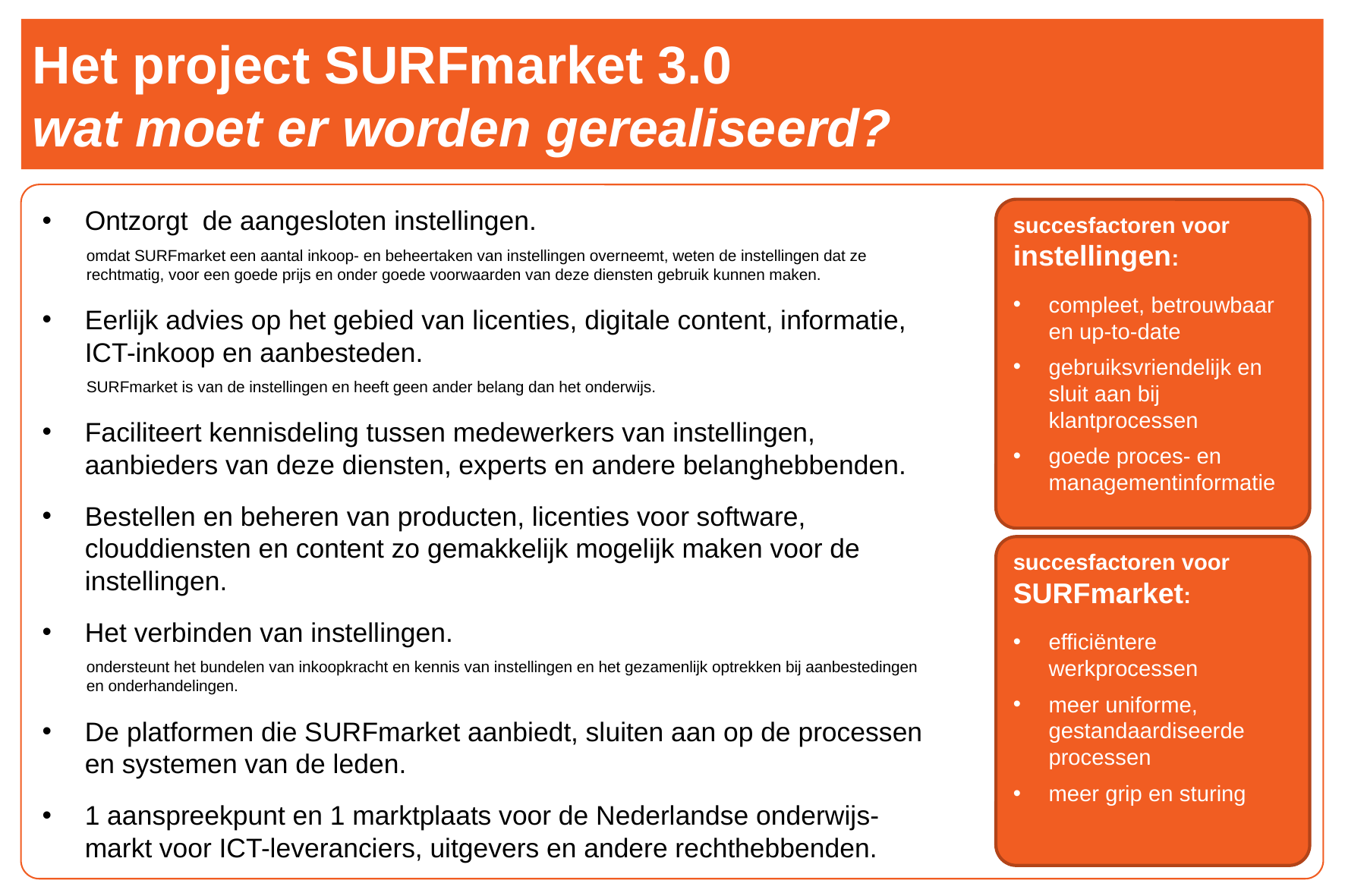

# Het project SURFmarket 3.0 wat moet er worden gerealiseerd?
succesfactoren voor instellingen:
compleet, betrouwbaar en up-to-date
gebruiksvriendelijk en sluit aan bij klantprocessen
goede proces- en managementinformatie
Ontzorgt  de aangesloten instellingen.
omdat SURFmarket een aantal inkoop- en beheertaken van instellingen overneemt, weten de instellingen dat ze rechtmatig, voor een goede prijs en onder goede voorwaarden van deze diensten gebruik kunnen maken.
Eerlijk advies op het gebied van licenties, digitale content, informatie, ICT-inkoop en aanbesteden.
SURFmarket is van de instellingen en heeft geen ander belang dan het onderwijs.
Faciliteert kennisdeling tussen medewerkers van instellingen, aanbieders van deze diensten, experts en andere belanghebbenden.
Bestellen en beheren van producten, licenties voor software, clouddiensten en content zo gemakkelijk mogelijk maken voor de instellingen.
Het verbinden van instellingen.
ondersteunt het bundelen van inkoopkracht en kennis van instellingen en het gezamenlijk optrekken bij aanbestedingen en onderhandelingen.
De platformen die SURFmarket aanbiedt, sluiten aan op de processen en systemen van de leden.
1 aanspreekpunt en 1 marktplaats voor de Nederlandse onderwijs-markt voor ICT-leveranciers, uitgevers en andere rechthebbenden.
succesfactoren voor SURFmarket:
efficiëntere werkprocessen
meer uniforme, gestandaardiseerde processen
meer grip en sturing